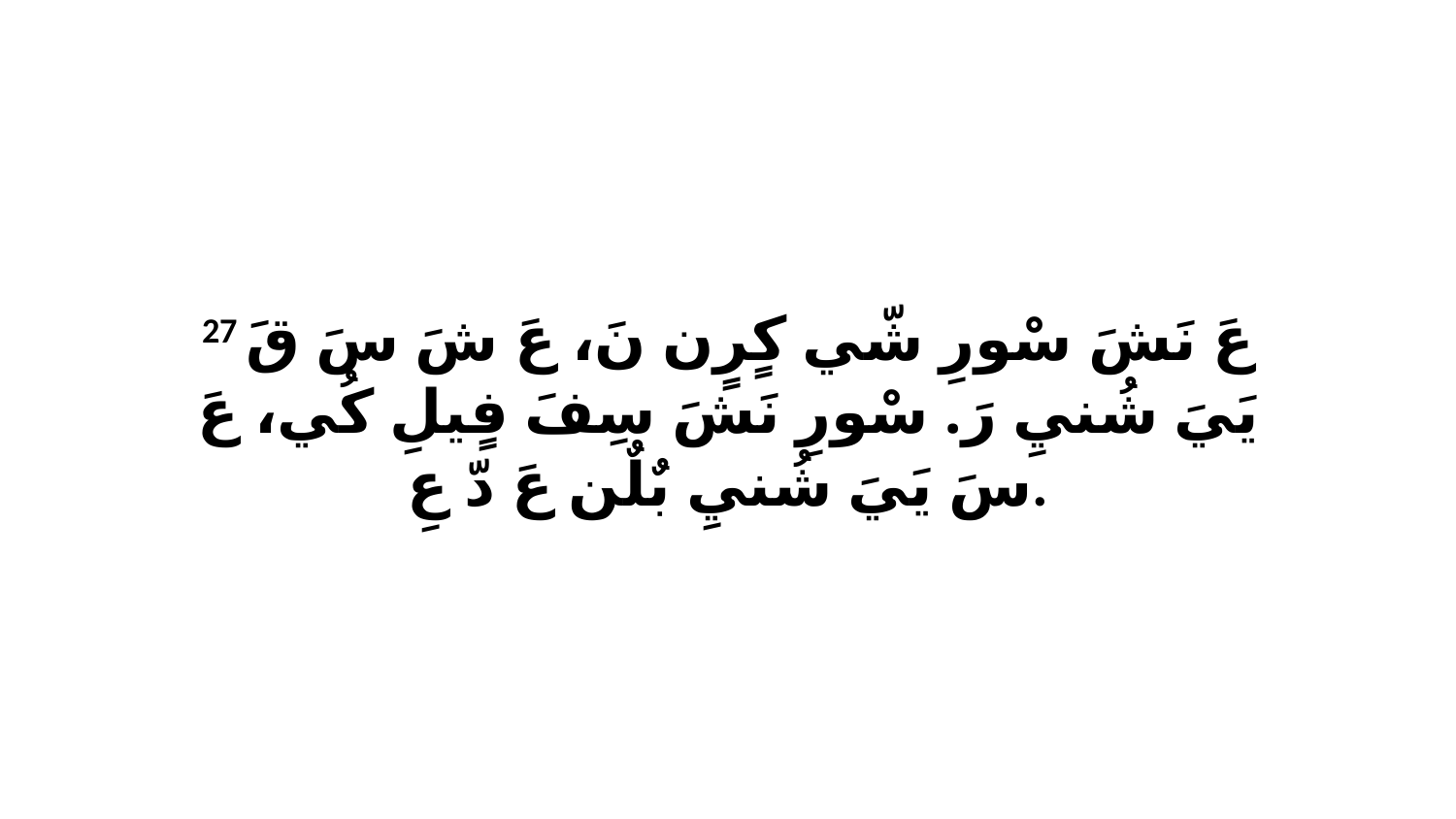

27 عَ نَشَ سْورِ شّي كٍرٍن نَ، عَ شَ سَ قَ يَيَ شُنيِ رَ. سْورِ نَشَ سِفَ فٍيلِ كُي، عَ سَ يَيَ شُنيِ بٌلٌن عَ دّ عِ.